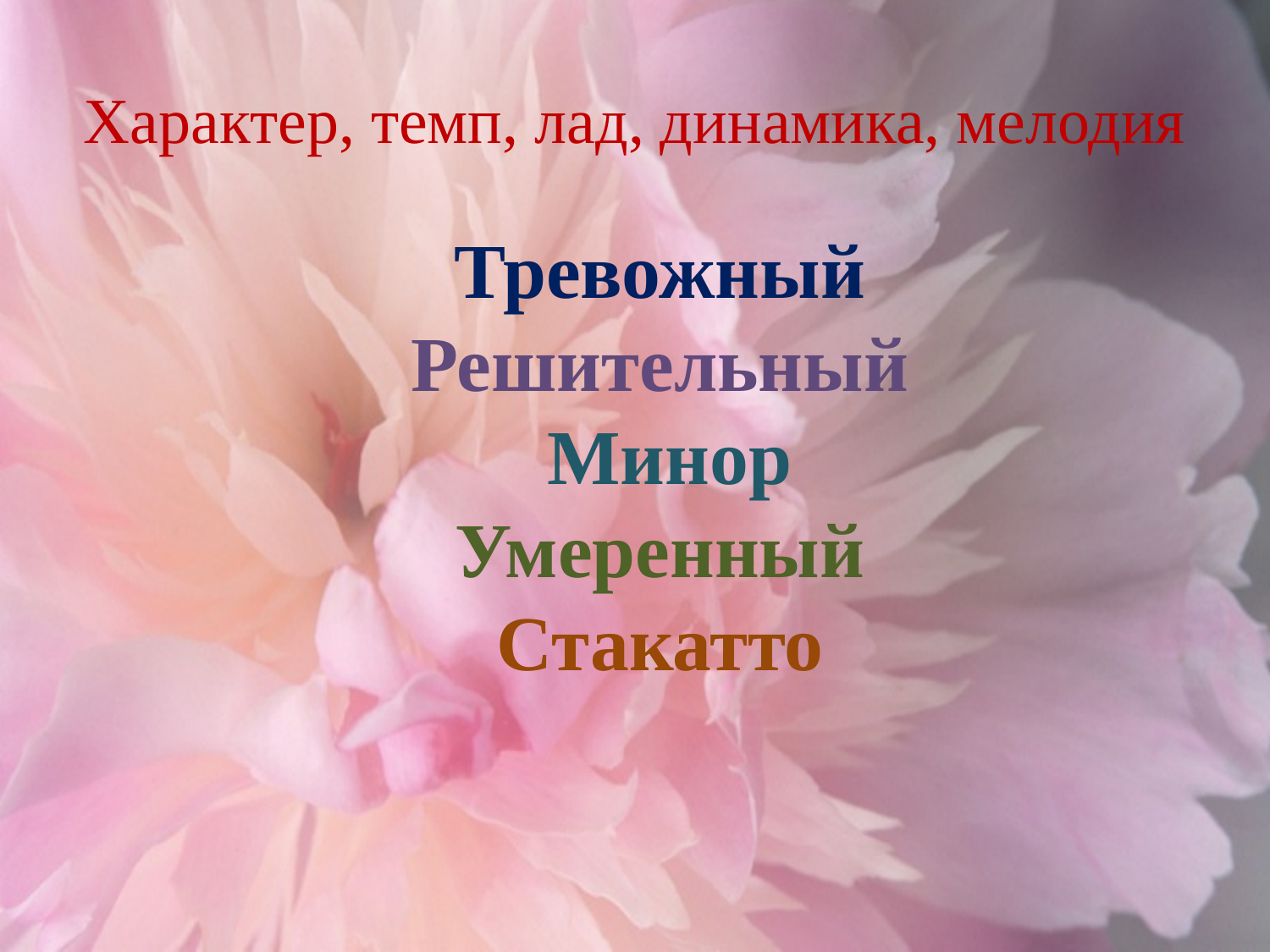

# Характер, темп, лад, динамика, мелодия
Тревожный
Решительный
 Минор
Умеренный
Стакатто